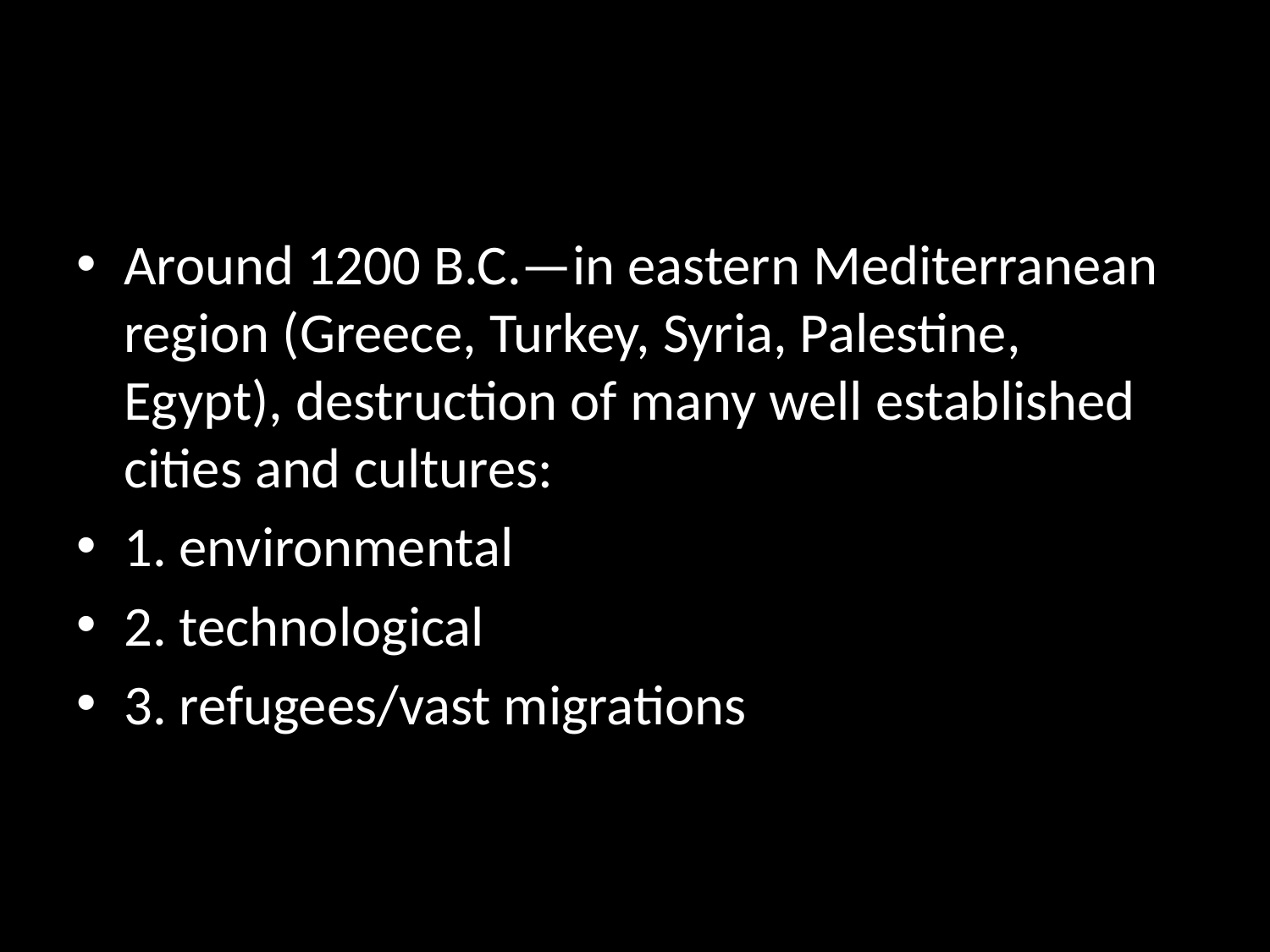

#
Around 1200 B.C.—in eastern Mediterranean region (Greece, Turkey, Syria, Palestine, Egypt), destruction of many well established cities and cultures:
1. environmental
2. technological
3. refugees/vast migrations